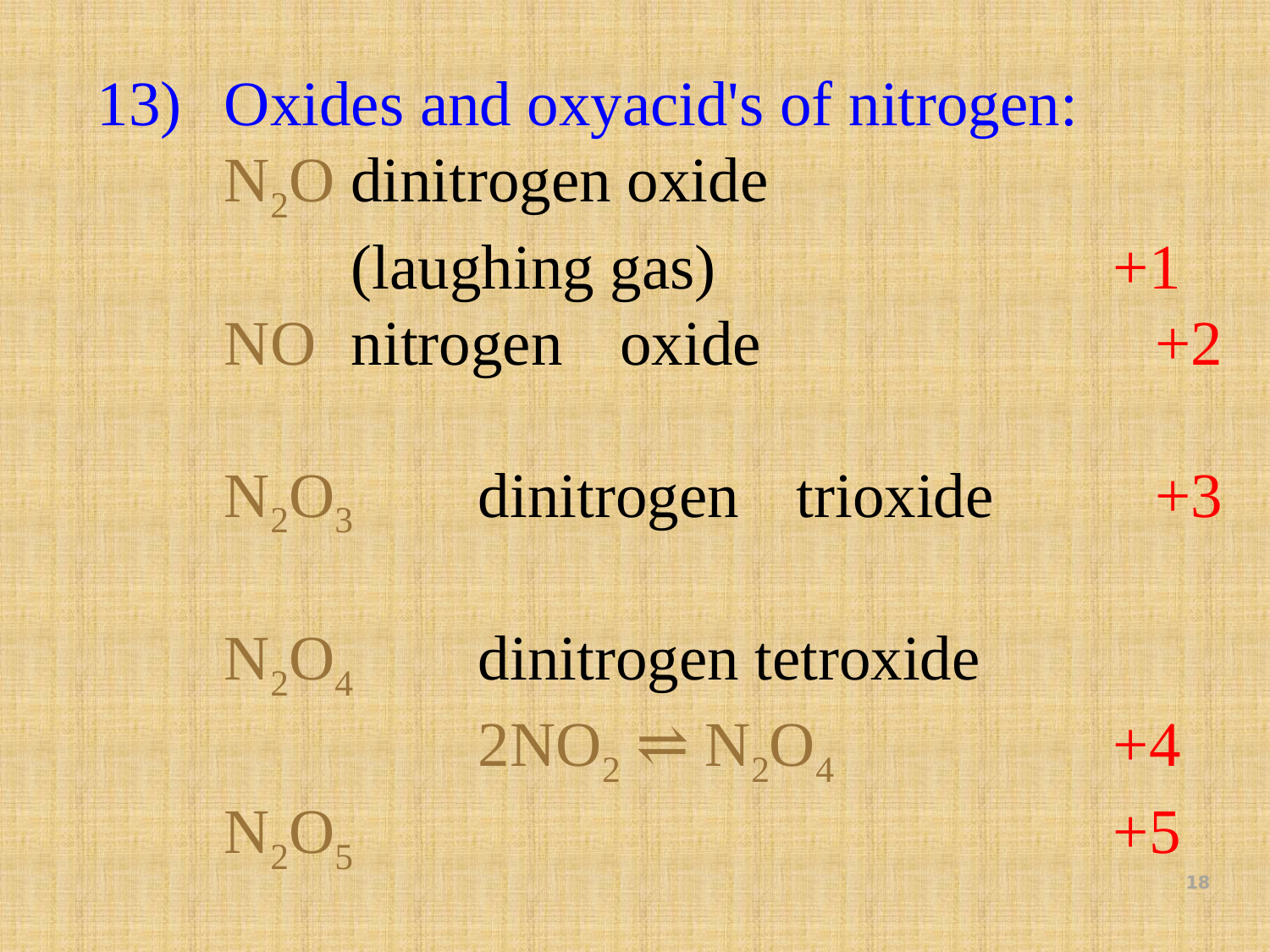

13)	Oxides and oxyacid's of nitrogen:
	N2O dinitrogen oxide
		(laughing gas)				+1
	NO	nitrogen oxide				+2
	N2O3	dinitrogen trioxide		+3
	N2O4	dinitrogen tetroxide
			2NO2 ⇌ N2O4			+4
	N2O5						+5

18